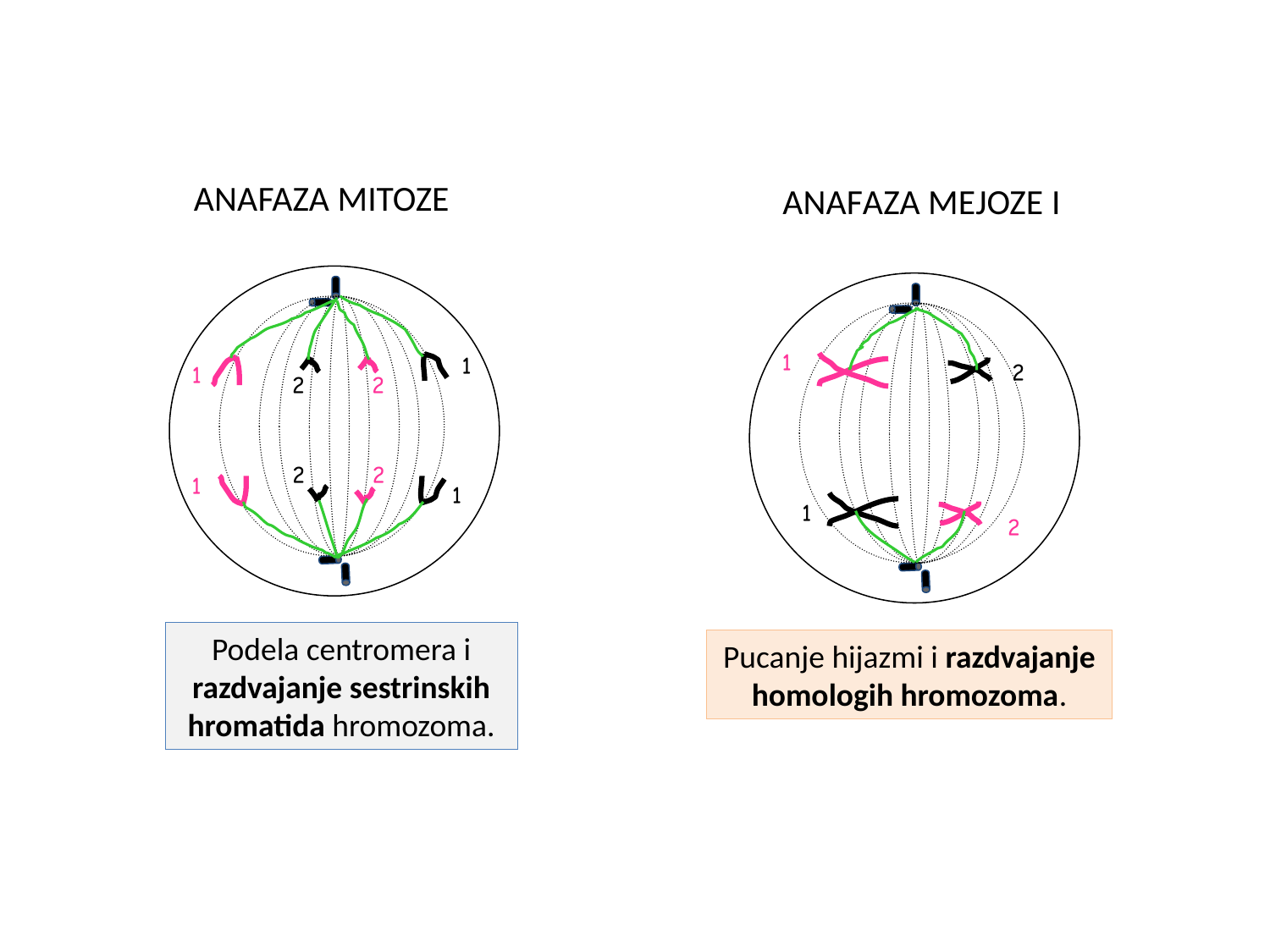

ANAFAZA MITOZE
ANAFAZA MEJOZE I

1
1

2

1

2
2
2
2
1

1

1

2

Podela centromera i razdvajanje sestrinskih hromatida hromozoma.
Pucanje hijazmi i razdvajanje homologih hromozoma.